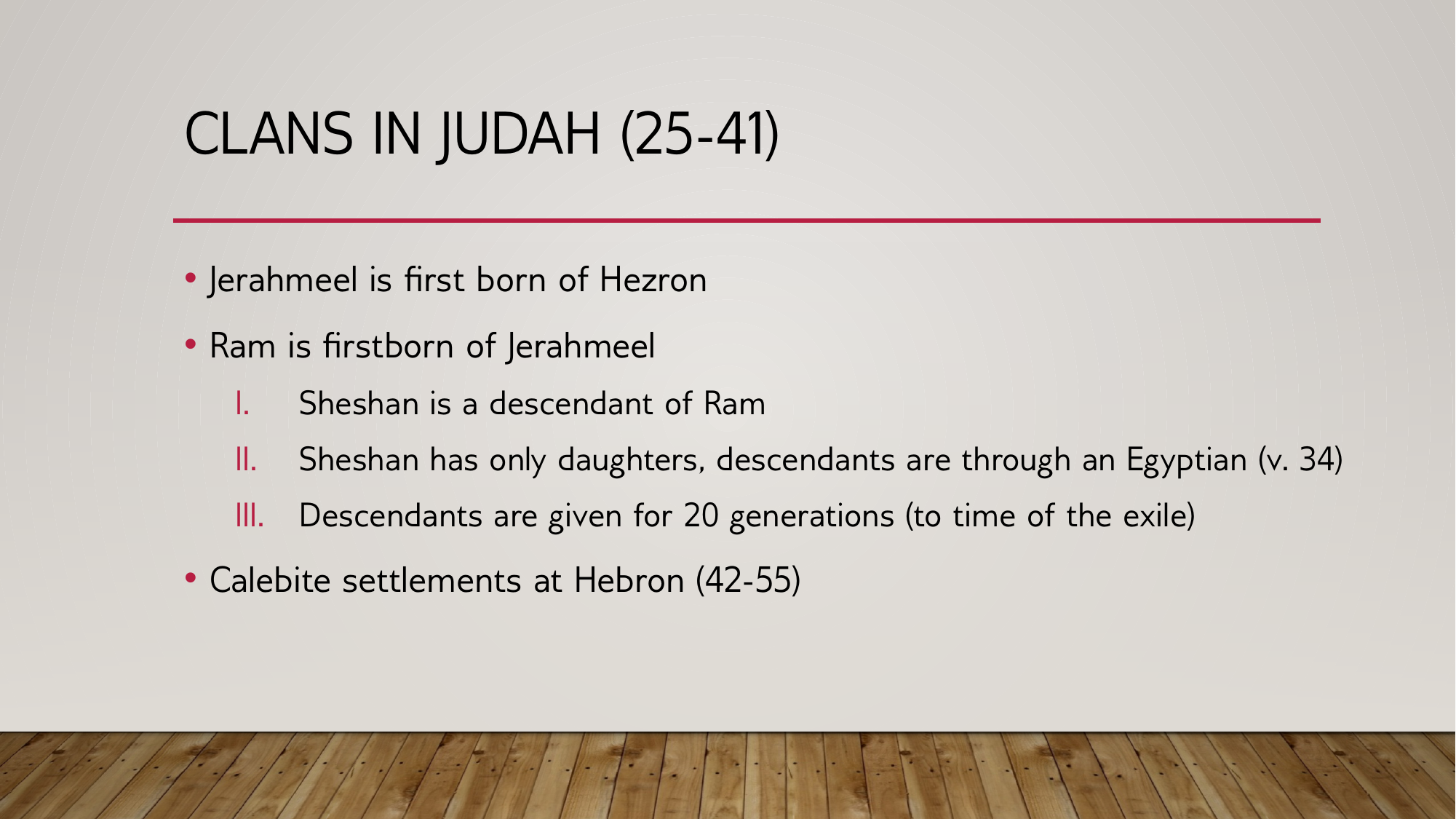

# Clans in Judah (25-41)
Jerahmeel is first born of Hezron
Ram is firstborn of Jerahmeel
Sheshan is a descendant of Ram
Sheshan has only daughters, descendants are through an Egyptian (v. 34)
Descendants are given for 20 generations (to time of the exile)
Calebite settlements at Hebron (42-55)